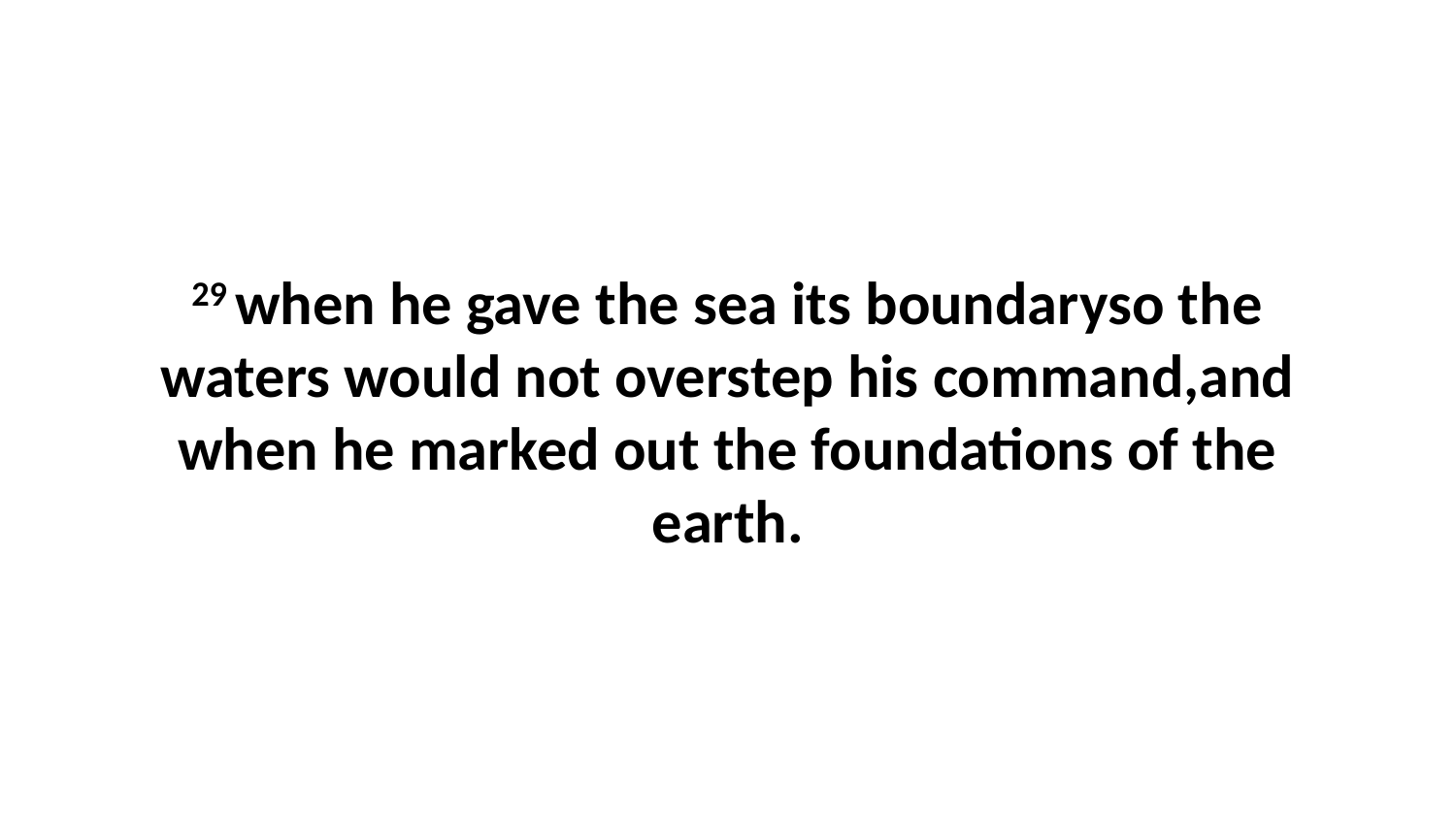

29 when he gave the sea its boundaryso the waters would not overstep his command,and when he marked out the foundations of the earth.